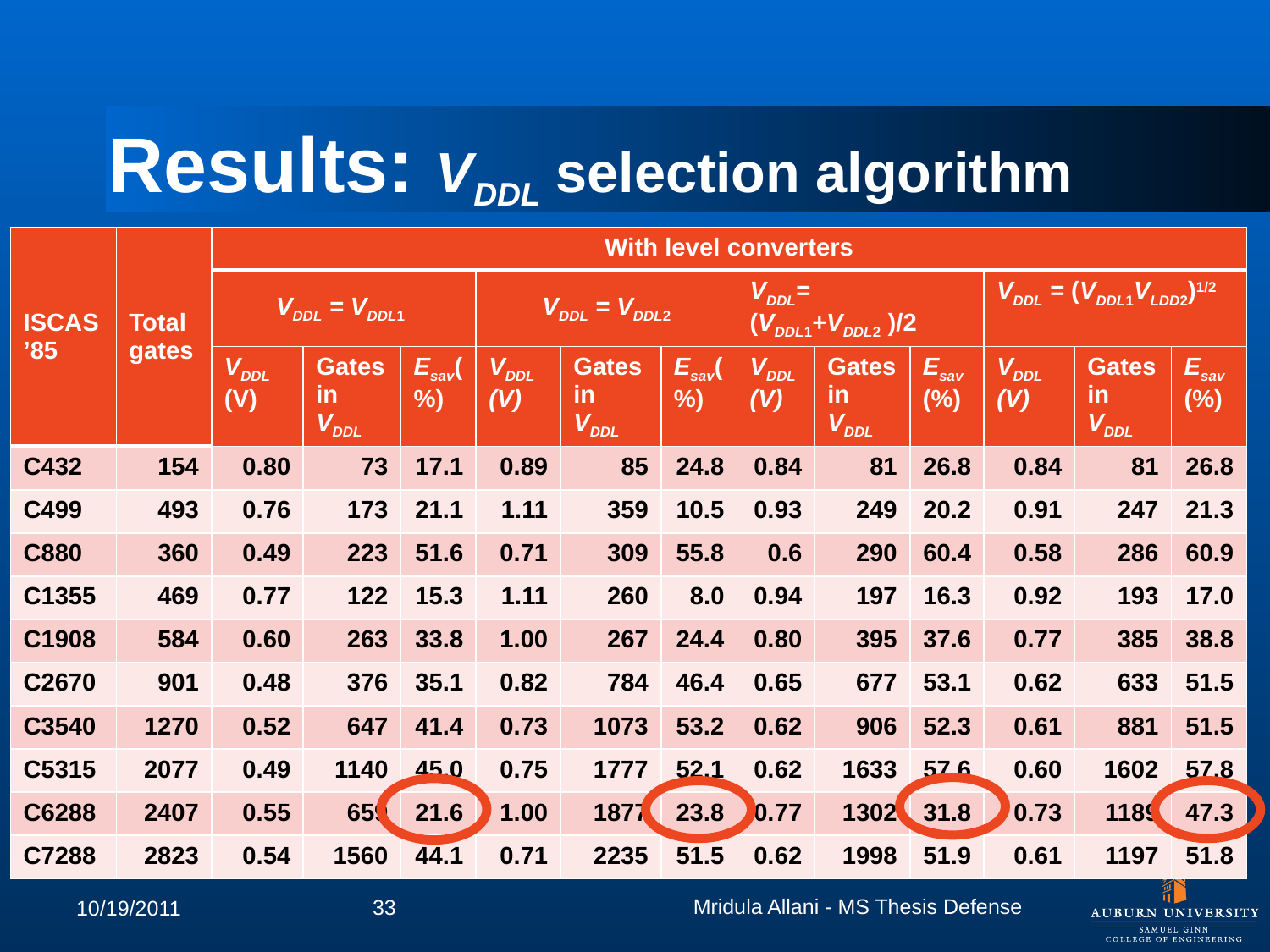

# Results: VDDL selection algorithm
| ISCAS’85 | Total gates | With level converters |  |  |  |  |  |  |  |  |  |  |  |
| --- | --- | --- | --- | --- | --- | --- | --- | --- | --- | --- | --- | --- | --- |
|  |  | VDDL = VDDL1 |  |  | VDDL = VDDL2 |  |  | VDDL= (VDDL1+VDDL2 )/2 |  |  | VDDL = (VDDL1VLDD2)1/2 |  |  |
|  |  | VDDL (V) | Gates in VDDL | Esav(%) | VDDL (V) | Gates in VDDL | Esav(%) | VDDL (V) | Gates in VDDL | Esav (%) | VDDL (V) | Gates in VDDL | Esav (%) |
| C432 | 154 | 0.80 | 73 | 17.1 | 0.89 | 85 | 24.8 | 0.84 | 81 | 26.8 | 0.84 | 81 | 26.8 |
| C499 | 493 | 0.76 | 173 | 21.1 | 1.11 | 359 | 10.5 | 0.93 | 249 | 20.2 | 0.91 | 247 | 21.3 |
| C880 | 360 | 0.49 | 223 | 51.6 | 0.71 | 309 | 55.8 | 0.6 | 290 | 60.4 | 0.58 | 286 | 60.9 |
| C1355 | 469 | 0.77 | 122 | 15.3 | 1.11 | 260 | 8.0 | 0.94 | 197 | 16.3 | 0.92 | 193 | 17.0 |
| C1908 | 584 | 0.60 | 263 | 33.8 | 1.00 | 267 | 24.4 | 0.80 | 395 | 37.6 | 0.77 | 385 | 38.8 |
| C2670 | 901 | 0.48 | 376 | 35.1 | 0.82 | 784 | 46.4 | 0.65 | 677 | 53.1 | 0.62 | 633 | 51.5 |
| C3540 | 1270 | 0.52 | 647 | 41.4 | 0.73 | 1073 | 53.2 | 0.62 | 906 | 52.3 | 0.61 | 881 | 51.5 |
| C5315 | 2077 | 0.49 | 1140 | 45.0 | 0.75 | 1777 | 52.1 | 0.62 | 1633 | 57.6 | 0.60 | 1602 | 57.8 |
| C6288 | 2407 | 0.55 | 659 | 21.6 | 1.00 | 1877 | 23.8 | 0.77 | 1302 | 31.8 | 0.73 | 1189 | 47.3 |
| C7288 | 2823 | 0.54 | 1560 | 44.1 | 0.71 | 2235 | 51.5 | 0.62 | 1998 | 51.9 | 0.61 | 1197 | 51.8 |

Mridula Allani - MS Thesis Defense
33
10/19/2011